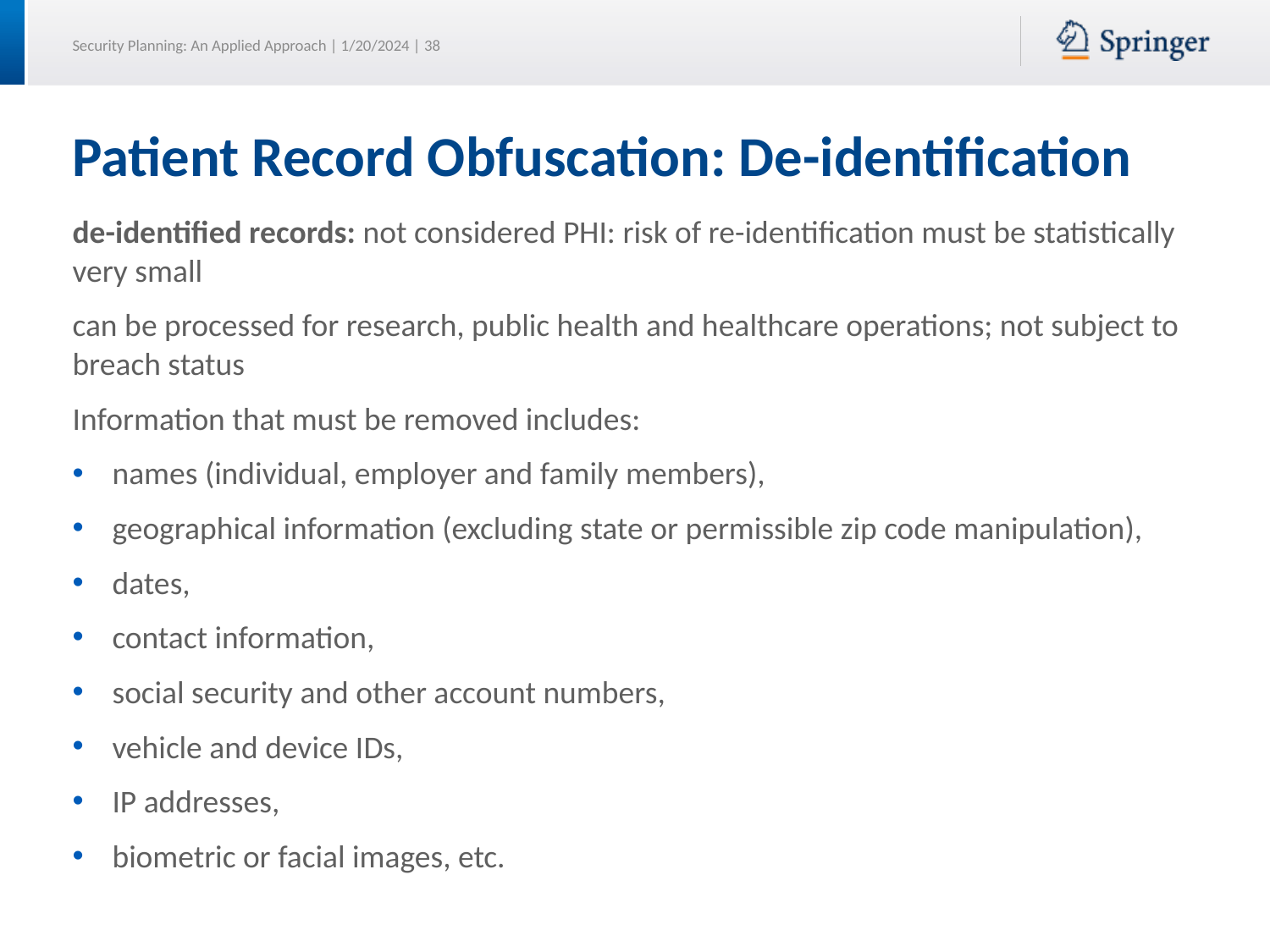

# Patient Record Obfuscation: De-identification
de-identified records: not considered PHI: risk of re-identification must be statistically very small
can be processed for research, public health and healthcare operations; not subject to breach status
Information that must be removed includes:
names (individual, employer and family members),
geographical information (excluding state or permissible zip code manipulation),
dates,
contact information,
social security and other account numbers,
vehicle and device IDs,
IP addresses,
biometric or facial images, etc.